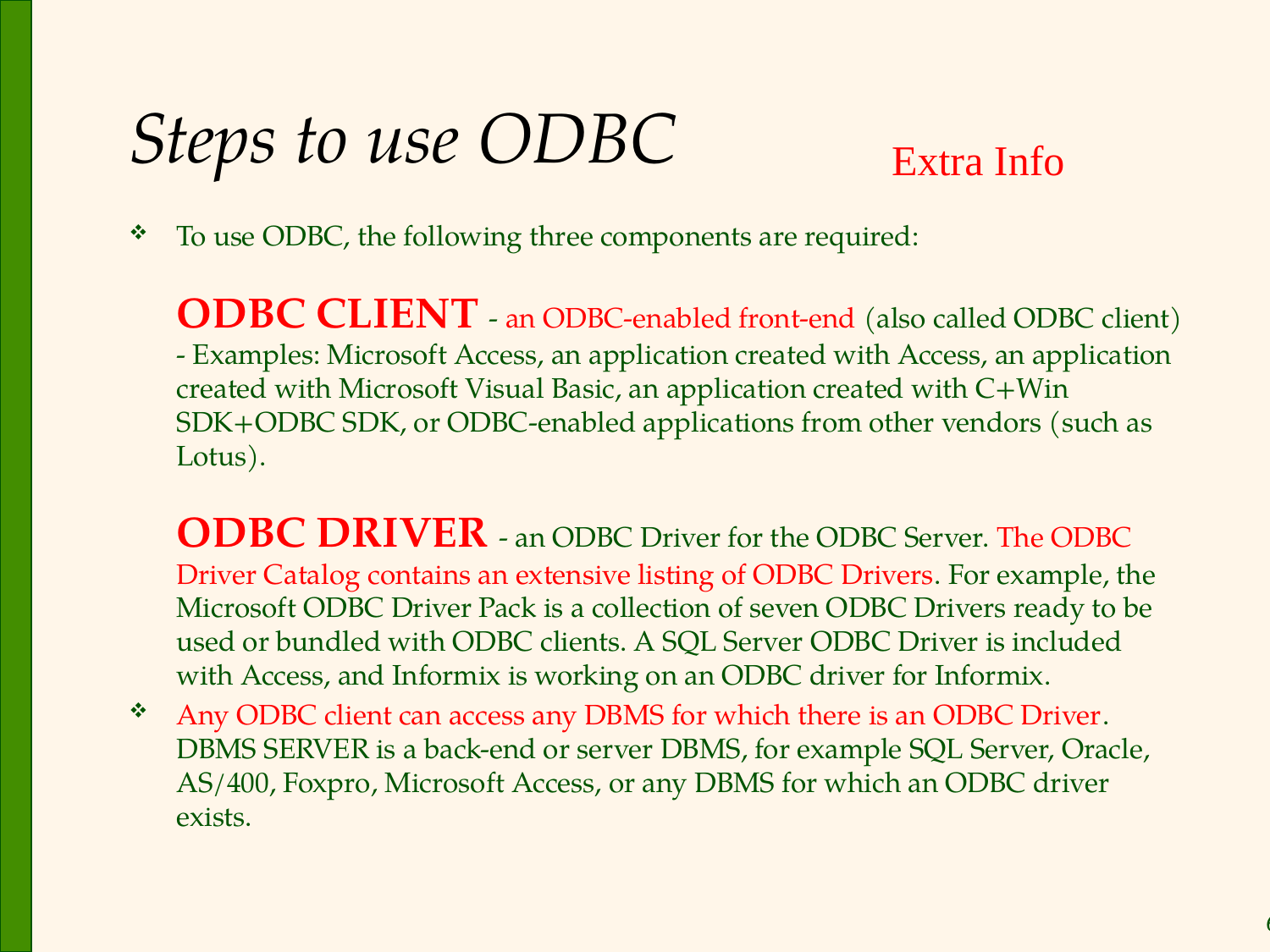

# Steps to use ODBC
Extra Info
To use ODBC, the following three components are required:
ODBC CLIENT - an ODBC-enabled front-end (also called ODBC client) - Examples: Microsoft Access, an application created with Access, an application created with Microsoft Visual Basic, an application created with C+Win SDK+ODBC SDK, or ODBC-enabled applications from other vendors (such as Lotus).
ODBC DRIVER - an ODBC Driver for the ODBC Server. The ODBC Driver Catalog contains an extensive listing of ODBC Drivers. For example, the Microsoft ODBC Driver Pack is a collection of seven ODBC Drivers ready to be used or bundled with ODBC clients. A SQL Server ODBC Driver is included with Access, and Informix is working on an ODBC driver for Informix.
Any ODBC client can access any DBMS for which there is an ODBC Driver. DBMS SERVER is a back-end or server DBMS, for example SQL Server, Oracle, AS/400, Foxpro, Microsoft Access, or any DBMS for which an ODBC driver exists.